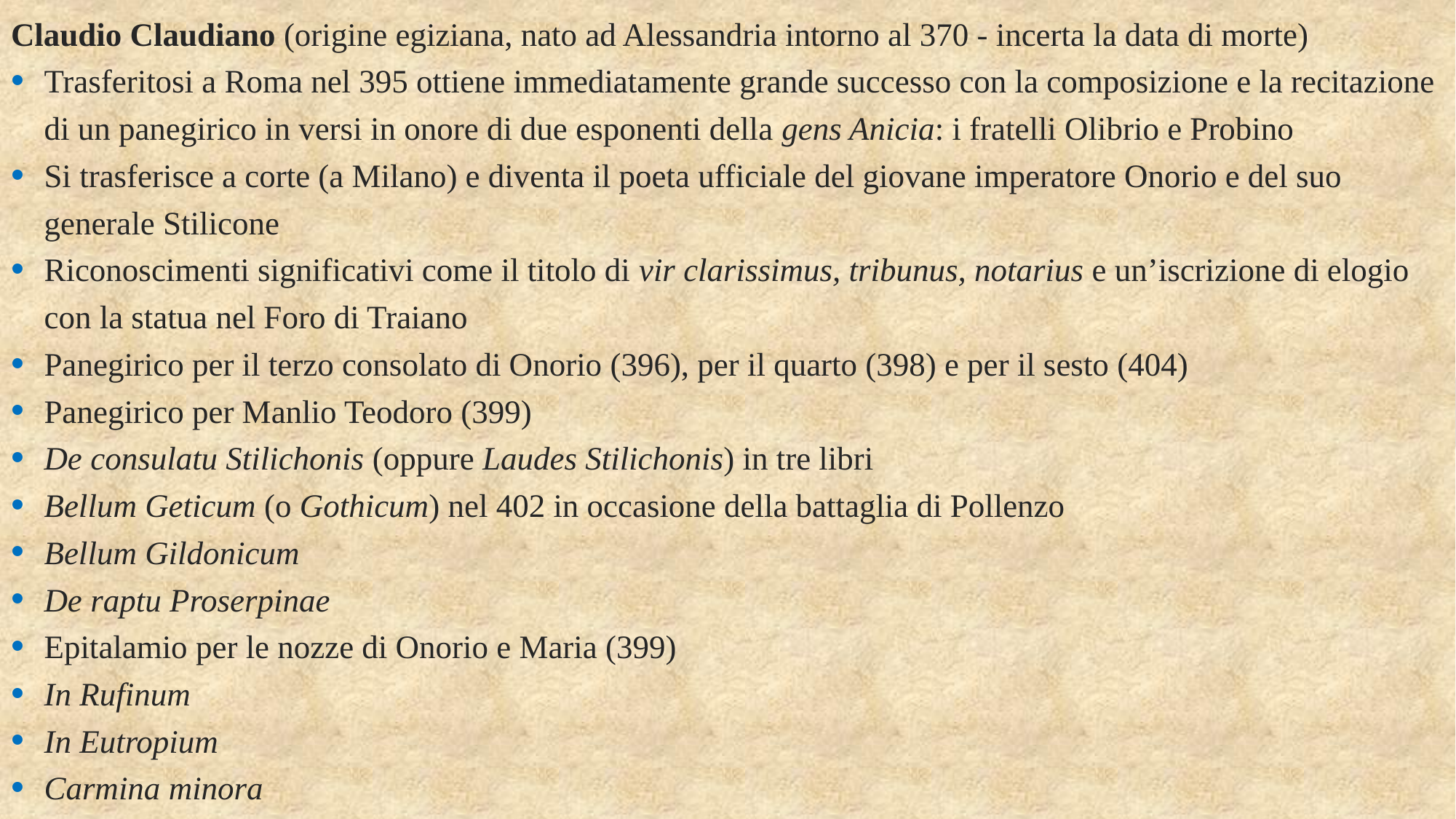

Claudio Claudiano (origine egiziana, nato ad Alessandria intorno al 370 - incerta la data di morte)
Trasferitosi a Roma nel 395 ottiene immediatamente grande successo con la composizione e la recitazione di un panegirico in versi in onore di due esponenti della gens Anicia: i fratelli Olibrio e Probino
Si trasferisce a corte (a Milano) e diventa il poeta ufficiale del giovane imperatore Onorio e del suo generale Stilicone
Riconoscimenti significativi come il titolo di vir clarissimus, tribunus, notarius e un’iscrizione di elogio con la statua nel Foro di Traiano
Panegirico per il terzo consolato di Onorio (396), per il quarto (398) e per il sesto (404)
Panegirico per Manlio Teodoro (399)
De consulatu Stilichonis (oppure Laudes Stilichonis) in tre libri
Bellum Geticum (o Gothicum) nel 402 in occasione della battaglia di Pollenzo
Bellum Gildonicum
De raptu Proserpinae
Epitalamio per le nozze di Onorio e Maria (399)
In Rufinum
In Eutropium
Carmina minora